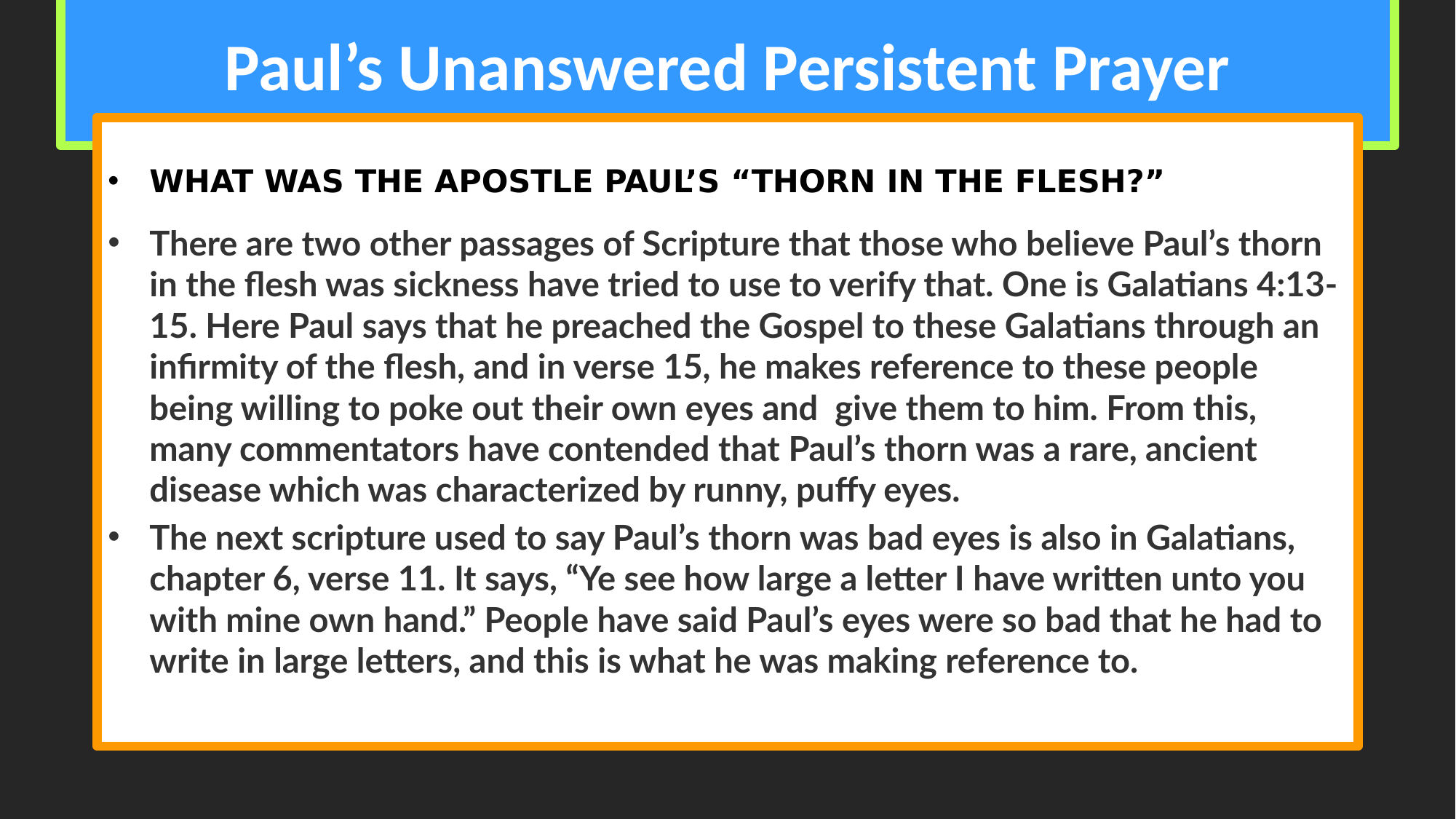

# Paul’s Unanswered Persistent Prayer
WHAT WAS THE APOSTLE PAUL’S “THORN IN THE FLESH?”

There are two other passages of Scripture that those who believe Paul’s thorn in the flesh was sickness have tried to use to verify that. One is Galatians 4:13-15. Here Paul says that he preached the Gospel to these Galatians through an infirmity of the flesh, and in verse 15, he makes reference to these people being willing to poke out their own eyes and  give them to him. From this, many commentators have contended that Paul’s thorn was a rare, ancient disease which was characterized by runny, puffy eyes.
The next scripture used to say Paul’s thorn was bad eyes is also in Galatians, chapter 6, verse 11. It says, “Ye see how large a letter I have written unto you with mine own hand.” People have said Paul’s eyes were so bad that he had to write in large letters, and this is what he was making reference to.